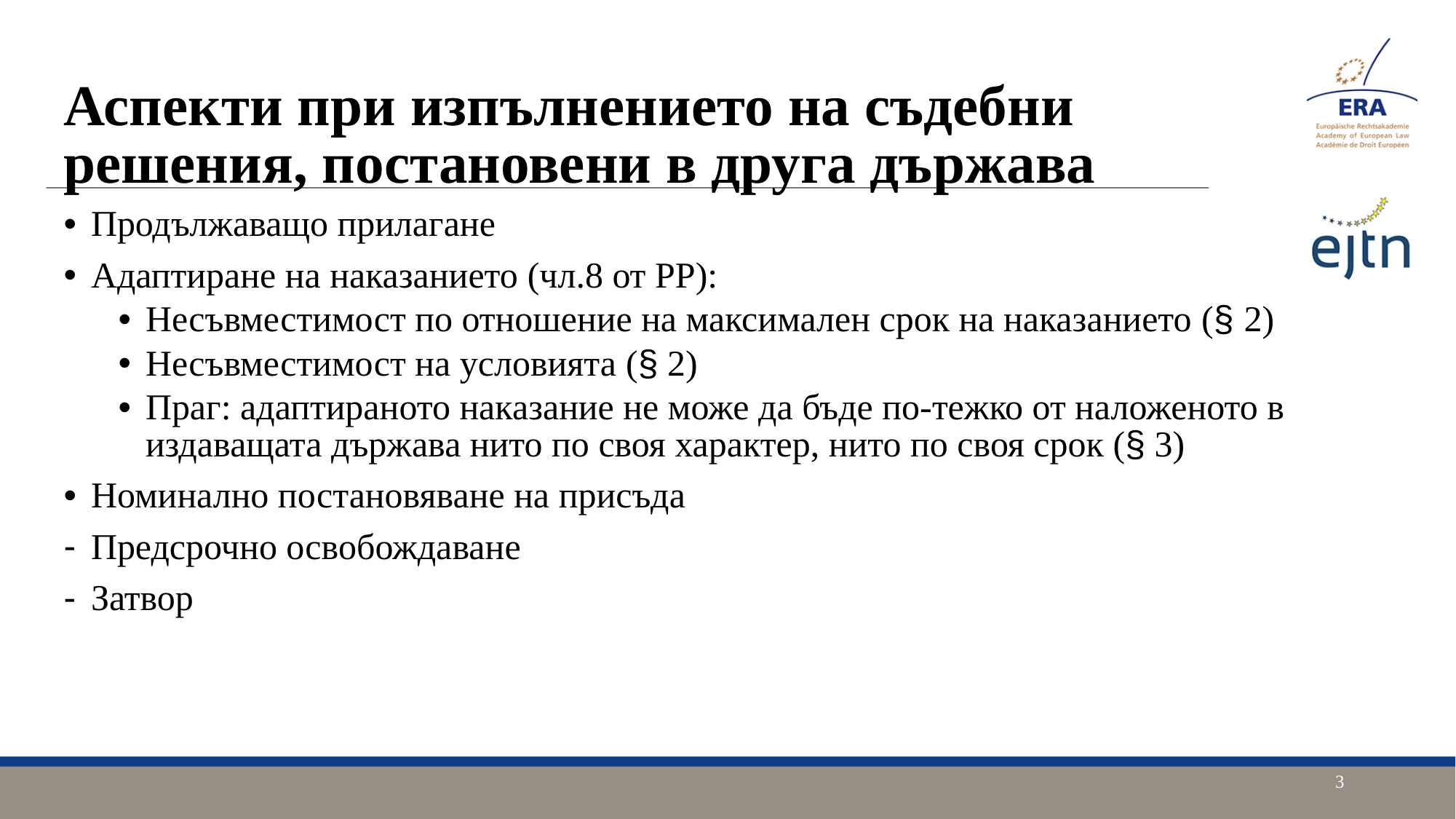

Аспекти при изпълнението на съдебни решения, постановени в друга държава
Продължаващо прилагане
Адаптиране на наказанието (чл.8 от РР):
Несъвместимост по отношение на максимален срок на наказанието (§ 2)
Несъвместимост на условията (§ 2)
Праг: адаптираното наказание не може да бъде по-тежко от наложеното в издаващата държава нито по своя характер, нито по своя срок (§ 3)
Номинално постановяване на присъда
Предсрочно освобождаване
Затвор

3